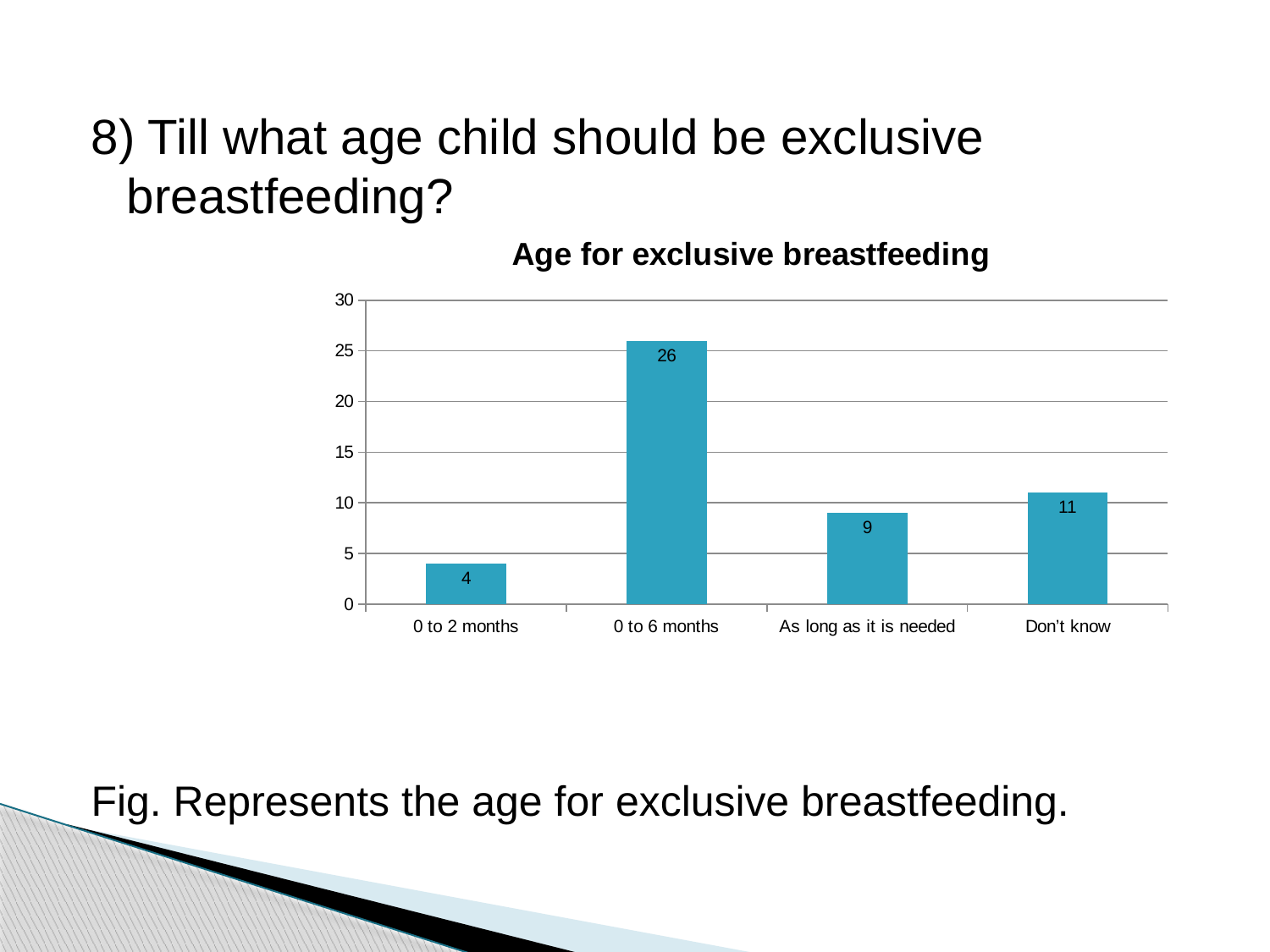

8) Till what age child should be exclusive breastfeeding?

Fig. Represents the age for exclusive breastfeeding.

### Chart: Age for exclusive breastfeeding

| Category |  |
|---|---|
| 0 to 2 months | 4.0 |
| 0 to 6 months | 26.0 |
| As long as it is needed | 9.0 |
| Don’t know | 11.0 |